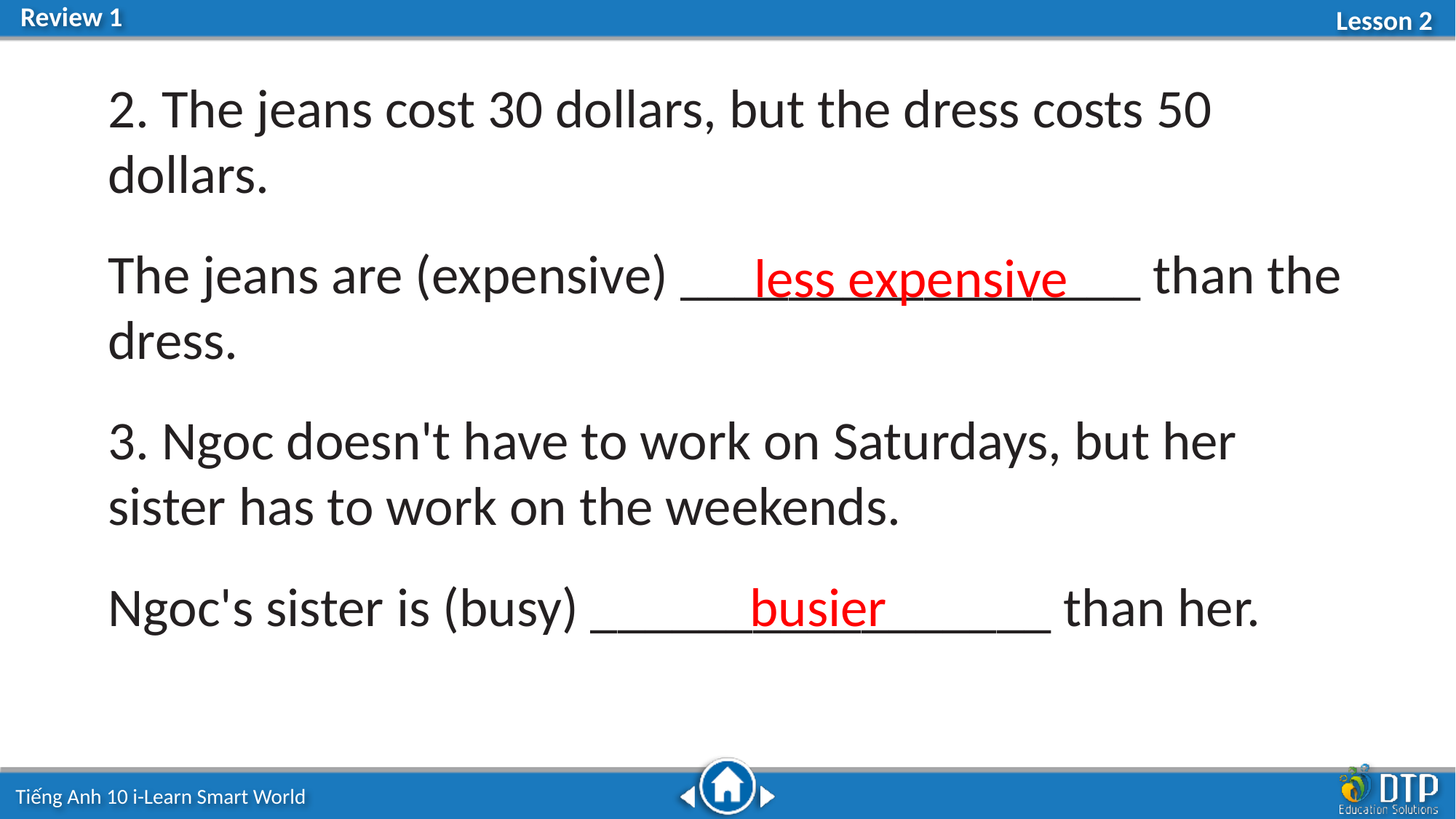

2. The jeans cost 30 dollars, but the dress costs 50 dollars.
The jeans are (expensive) _________________ than the dress.
less expensive
3. Ngoc doesn't have to work on Saturdays, but her sister has to work on the weekends.
Ngoc's sister is (busy) _________________ than her.
busier